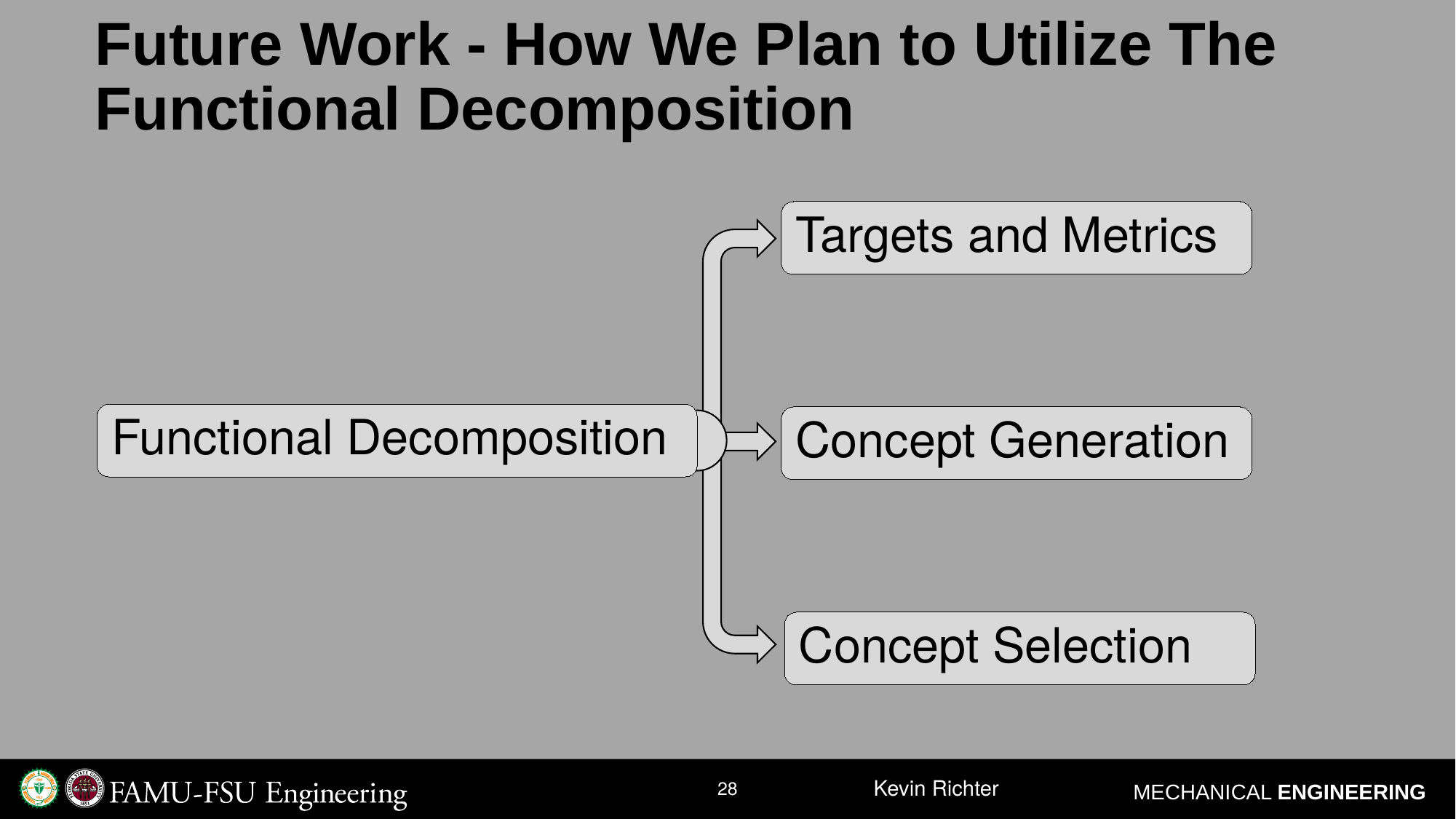

# Future Work - How We Plan to Utilize The Functional Decomposition
Targets and Metrics

Functional Decomposition
Concept Generation

Concept Selection
28
Kevin Richter